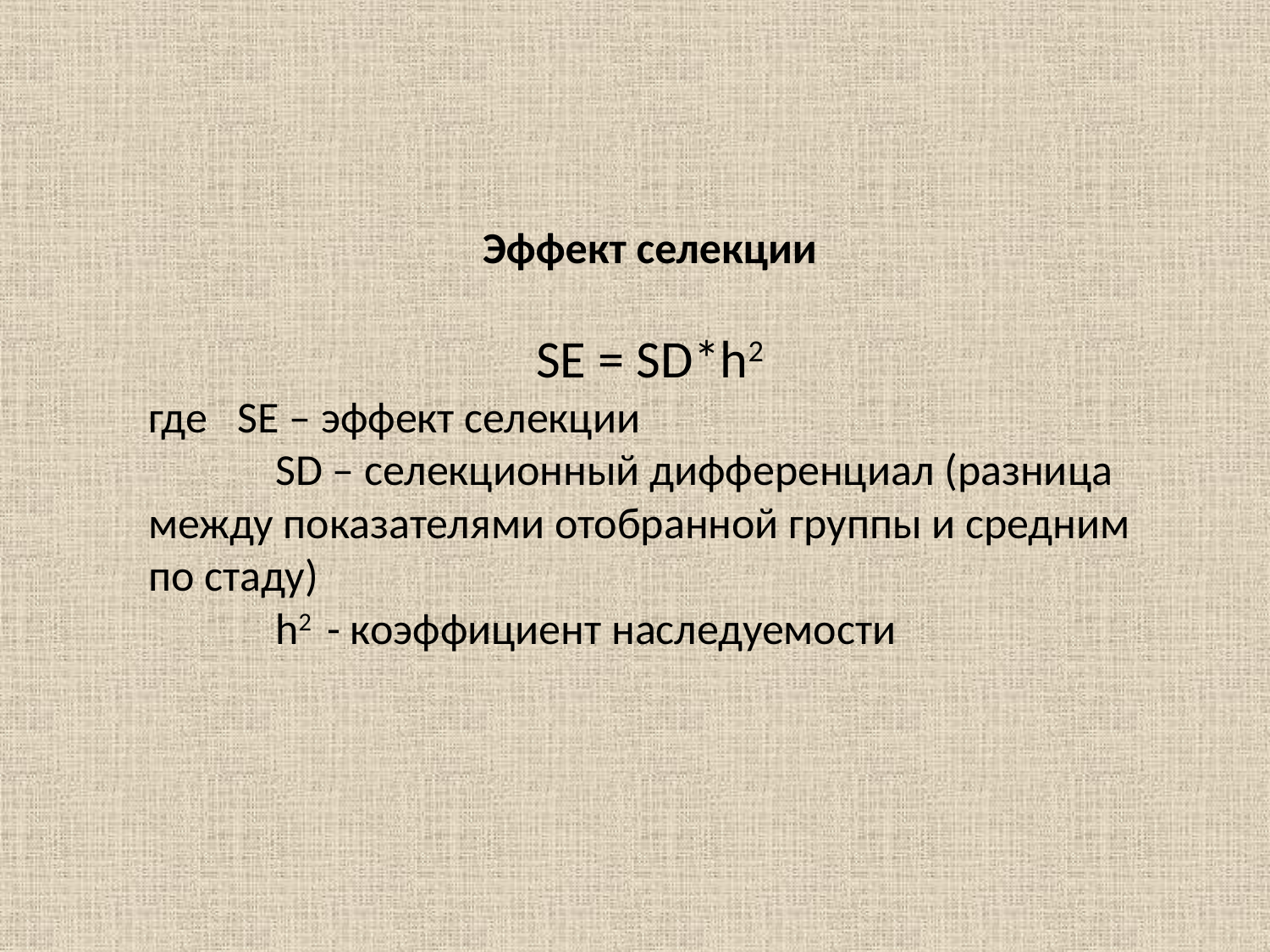

Эффект селекции

SE = SD*h2
где   SE – эффект селекции
	SD – селекционный дифференциал (разница между показателями отобранной группы и средним по стаду)
	h2  - коэффициент наследуемости